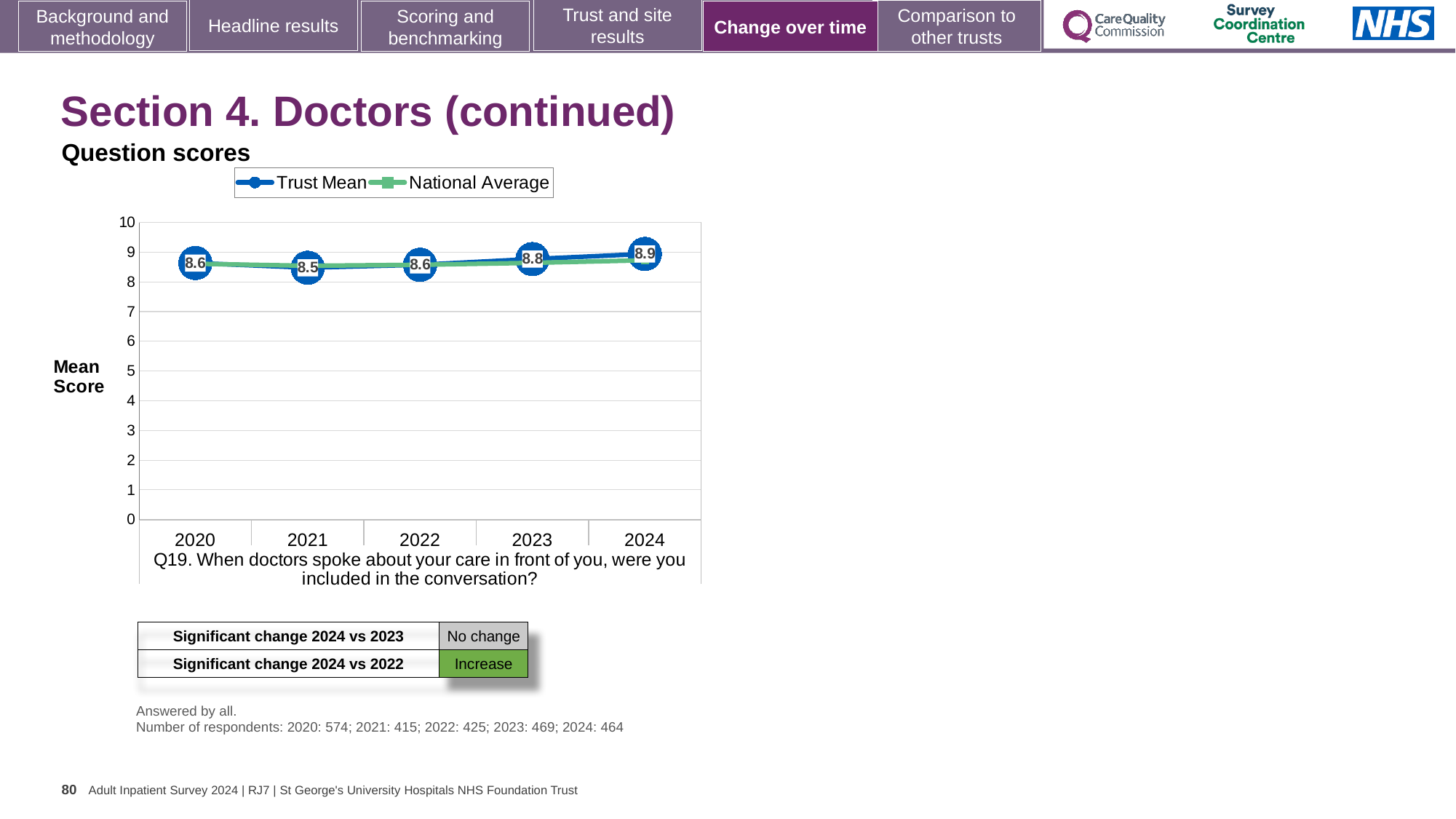

# Section 4. Doctors (continued)
Question scores

### Chart

| Category | Trust Mean | National Average |
|---|---|---|
| 2020 | 8.634973114582907 | 8.609712905216018 |
| 2021 | 8.476987528591735 | 8.541869177908548 |
| 2022 | 8.575837821198581 | 8.575082069943644 |
| 2023 | 8.7690520484791 | 8.641430583880739 |
| 2024 | 8.94111215768692 | 8.727549776752475 |
| Significant change 2024 vs 2023 | No change |
| --- | --- |
| Significant change 2024 vs 2022 | Increase |
Answered by all.
Number of respondents: 2020: 574; 2021: 415; 2022: 425; 2023: 469; 2024: 464

80